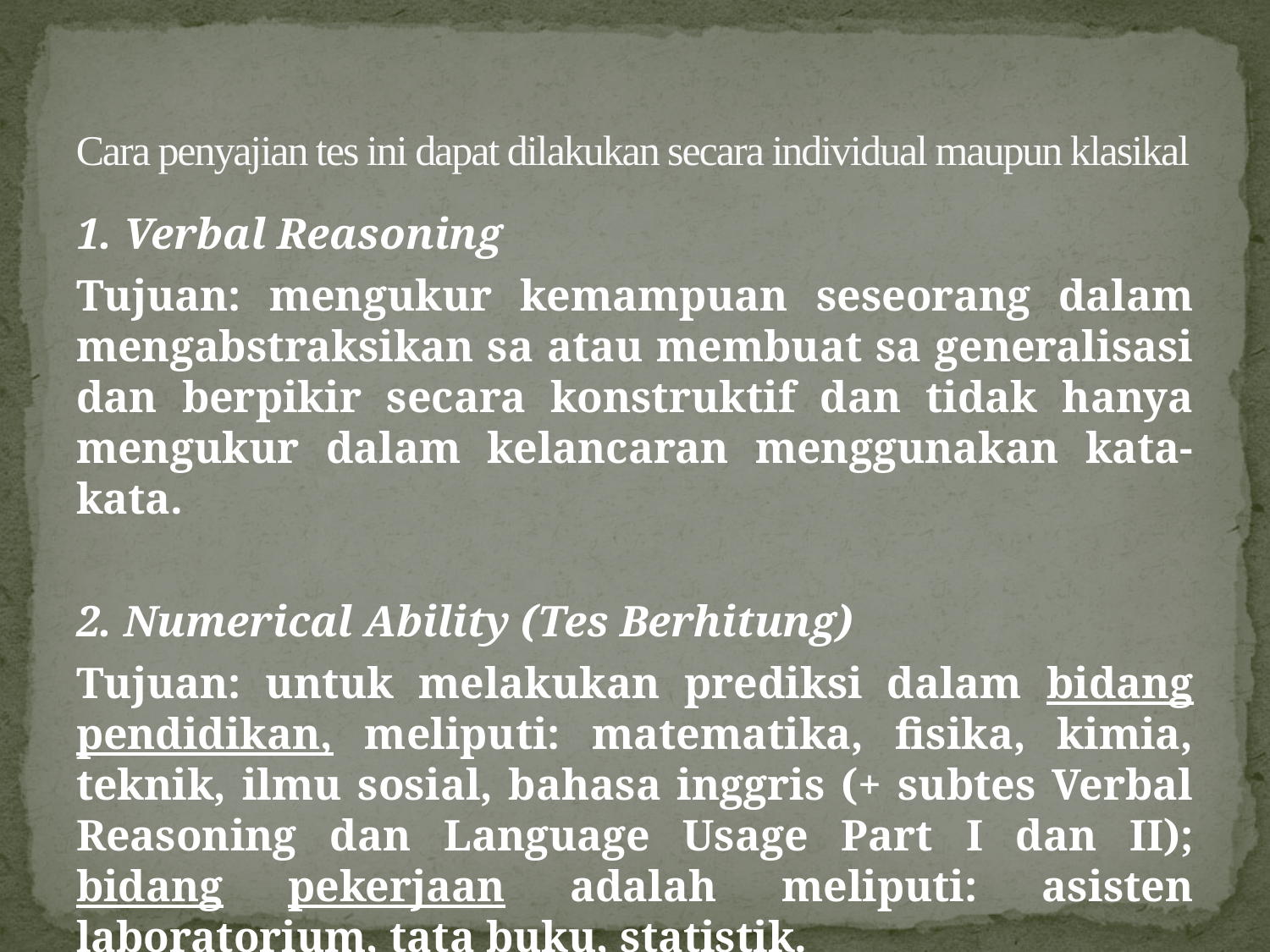

# Cara penyajian tes ini dapat dilakukan secara individual maupun klasikal
1. Verbal Reasoning
Tujuan: mengukur kemampuan seseorang dalam mengabstraksikan sa atau membuat sa generalisasi dan berpikir secara konstruktif dan tidak hanya mengukur dalam kelancaran menggunakan kata-kata.

2. Numerical Ability (Tes Berhitung)
Tujuan: untuk melakukan prediksi dalam bidang pendidikan, meliputi: matematika, fisika, kimia, teknik, ilmu sosial, bahasa inggris (+ subtes Verbal Reasoning dan Language Usage Part I dan II); bidang pekerjaan adalah meliputi: asisten laboratorium, tata buku, statistik.